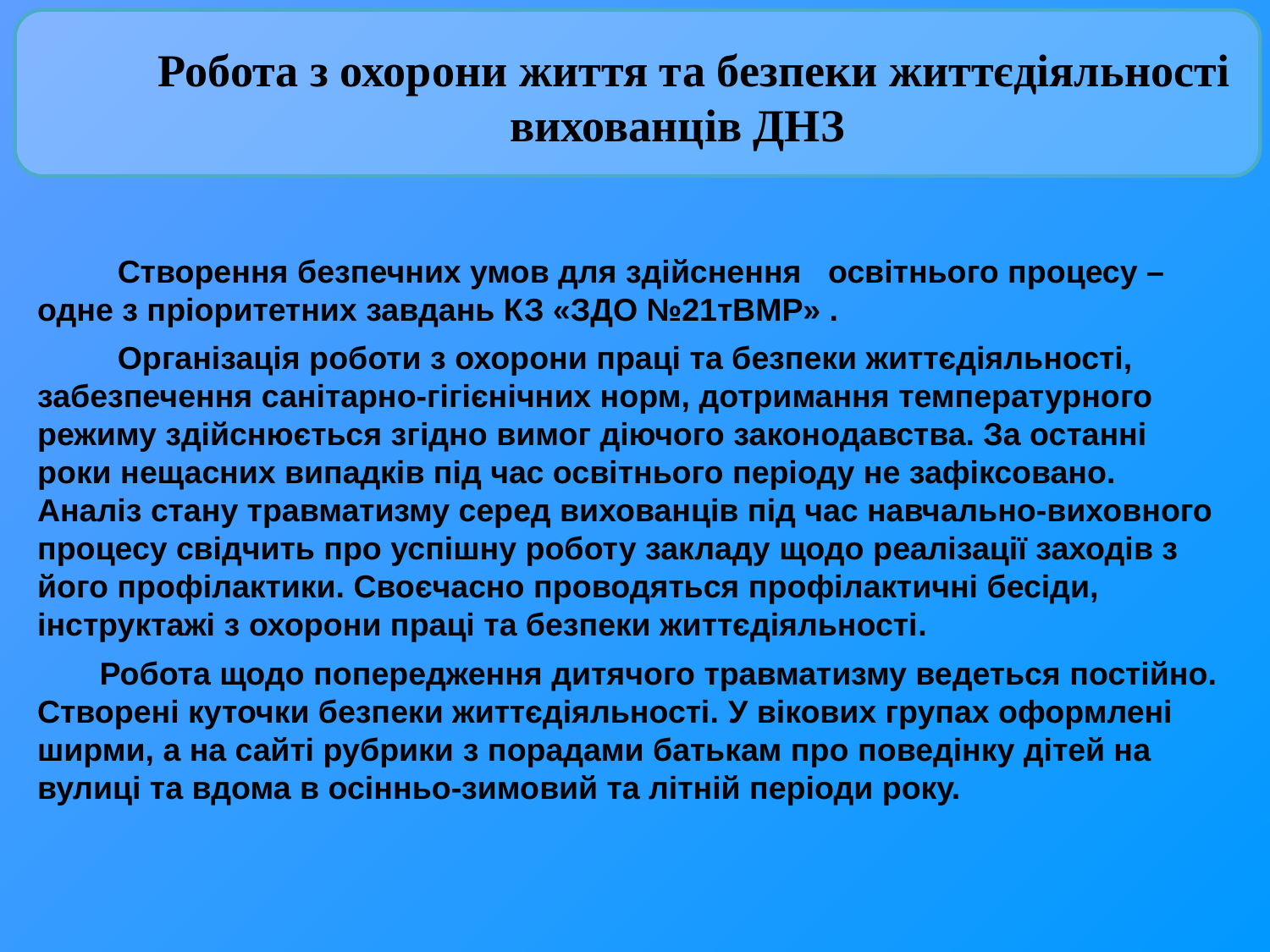

# Робота з охорони життя та безпеки життєдіяльності вихованців ДНЗ

         Створення безпечних умов для здійснення   освітнього процесу – одне з пріоритетних завдань КЗ «ЗДО №21тВМР» .
         Організація роботи з охорони праці та безпеки життєдіяльності, забезпечення санітарно-гігієнічних норм, дотримання температурного режиму здійснюється згідно вимог діючого законодавства. За останні роки нещасних випадків під час освітнього періоду не зафіксовано. Аналіз стану травматизму серед вихованців під час навчально-виховного процесу свідчить про успішну роботу закладу щодо реалізації заходів з його профілактики. Своєчасно проводяться профілактичні бесіди, інструктажі з охорони праці та безпеки життєдіяльності.
       Робота щодо попередження дитячого травматизму ведеться постійно. Створені куточки безпеки життєдіяльності. У вікових групах оформлені ширми, а на сайті рубрики з порадами батькам про поведінку дітей на вулиці та вдома в осінньо-зимовий та літній періоди року.